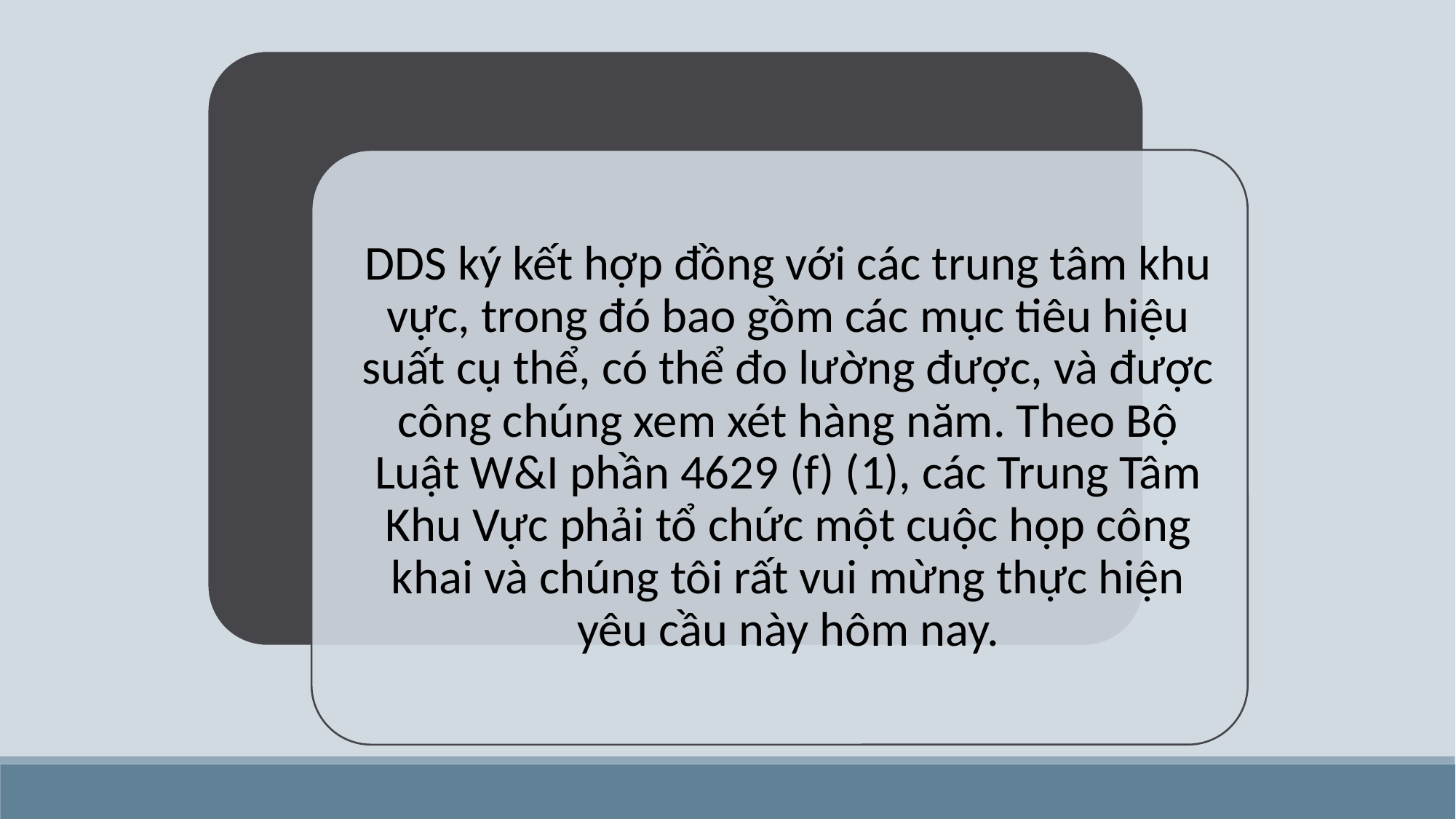

DDS ký kết hợp đồng với các trung tâm khu vực, trong đó bao gồm các mục tiêu hiệu suất cụ thể, có thể đo lường được, và được công chúng xem xét hàng năm. Theo Bộ Luật W&I phần 4629 (f) (1), các Trung Tâm Khu Vực phải tổ chức một cuộc họp công khai và chúng tôi rất vui mừng thực hiện yêu cầu này hôm nay.